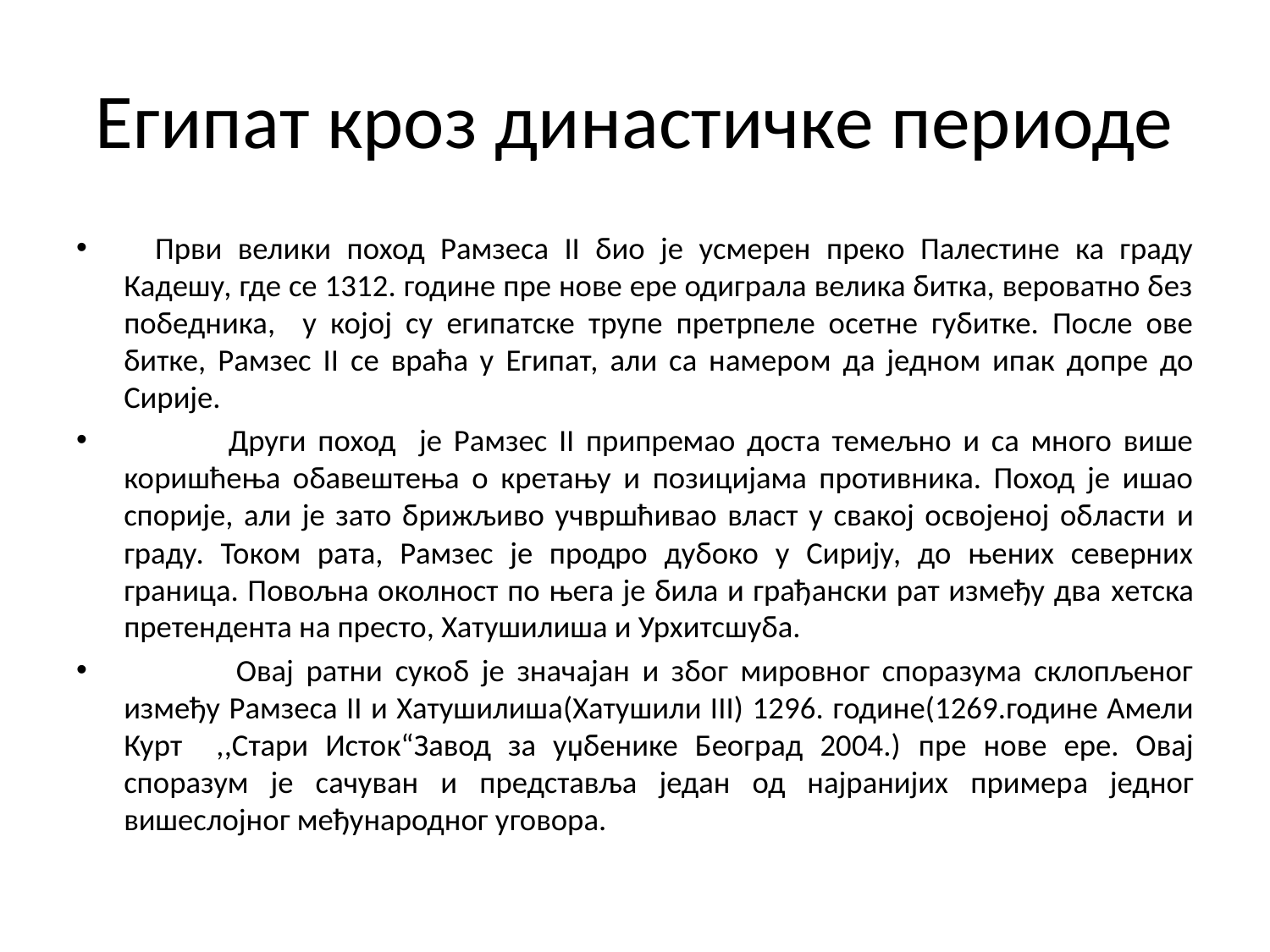

# Египат кроз династичке периоде
  Први велики поход Рамзеса II био је усмерен преко Палестине ка граду Кадешу, где се 1312. године пре нове ере одиграла велика битка, вероватно без победника,  у којој су египатске трупе претрпеле осетне губитке. После ове битке, Рамзес II се враћа у Египат, али са намером да једном ипак допре до Сирије.
         Други поход  је Рамзес II припремао доста темељно и са много више коришћења обавештења о кретању и позицијама противника. Поход је ишао спорије, али је зато брижљиво учвршћивао власт у свакој освојеној области и граду. Током рата, Рамзес је продро дубоко у Сирију, до њених северних граница. Повољна околност по њега је била и грађански рат између два хетска претендента на престо, Хатушилиша и Урхитсшуба.
         Овај ратни сукоб је значајан и због мировног споразума склопљеног између Рамзеса II и Хатушилиша(Хатушили III) 1296. године(1269.године Амели Курт  ,,Стари Исток“Завод за уџбенике Београд 2004.) пре нове ере. Овај споразум је сачуван и представља један од најранијих примера једног вишеслојног међународног уговора.